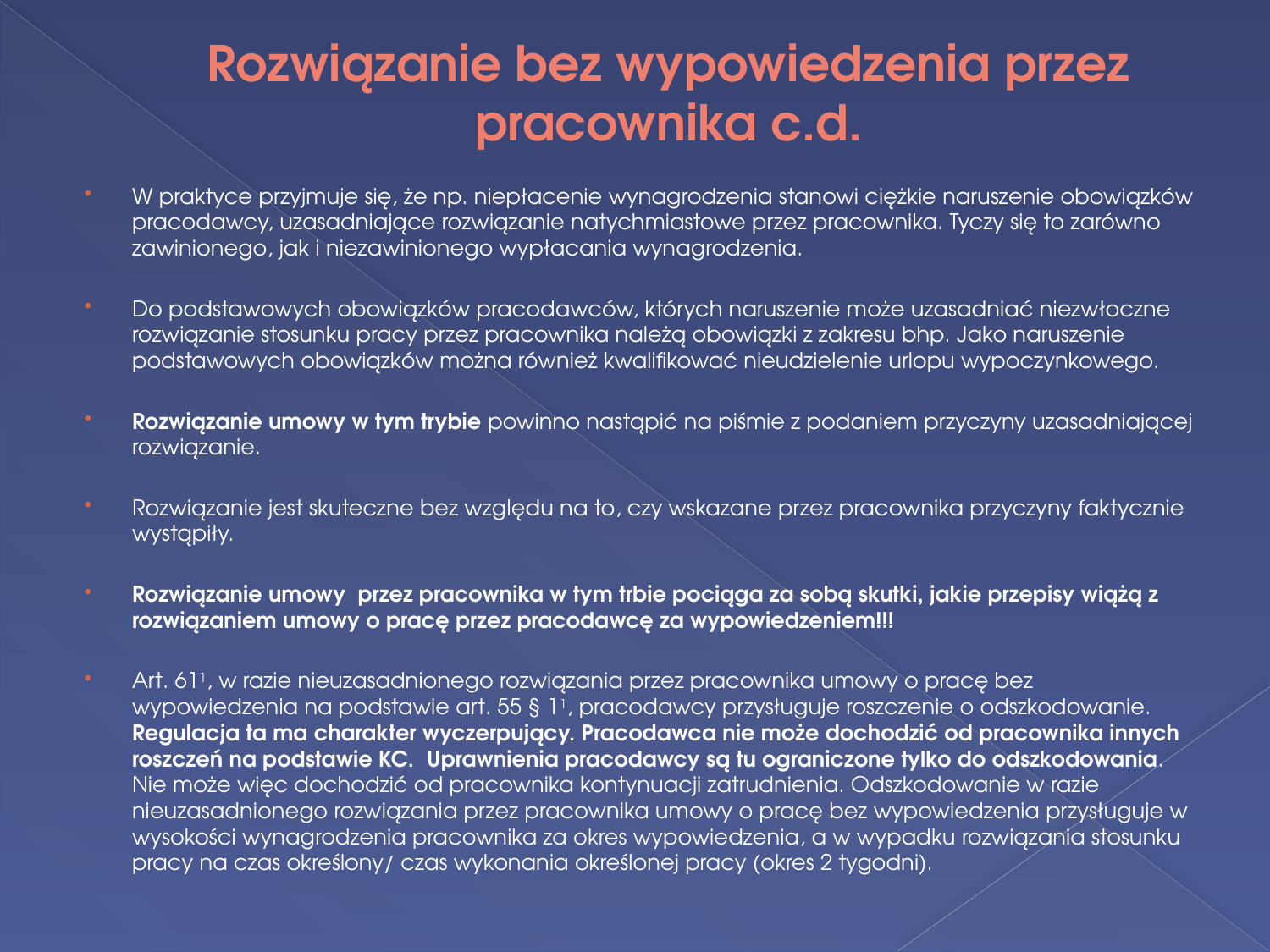

# Rozwiązanie bez wypowiedzenia przez pracownika c.d.
W praktyce przyjmuje się, że np. niepłacenie wynagrodzenia stanowi ciężkie naruszenie obowiązków pracodawcy, uzasadniające rozwiązanie natychmiastowe przez pracownika. Tyczy się to zarówno zawinionego, jak i niezawinionego wypłacania wynagrodzenia.

Do podstawowych obowiązków pracodawców, których naruszenie może uzasadniać niezwłoczne rozwiązanie stosunku pracy przez pracownika należą obowiązki z zakresu bhp. Jako naruszenie podstawowych obowiązków można również kwalifikować nieudzielenie urlopu wypoczynkowego.

Rozwiązanie umowy w tym trybie powinno nastąpić na piśmie z podaniem przyczyny uzasadniającej rozwiązanie.

Rozwiązanie jest skuteczne bez względu na to, czy wskazane przez pracownika przyczyny faktycznie wystąpiły.

Rozwiązanie umowy  przez pracownika w tym trbie pociąga za sobą skutki, jakie przepisy wiążą z rozwiązaniem umowy o pracę przez pracodawcę za wypowiedzeniem!!!

Art. 611, w razie nieuzasadnionego rozwiązania przez pracownika umowy o pracę bez wypowiedzenia na podstawie art. 55 § 11, pracodawcy przysługuje roszczenie o odszkodowanie.  Regulacja ta ma charakter wyczerpujący. Pracodawca nie może dochodzić od pracownika innych roszczeń na podstawie KC.  Uprawnienia pracodawcy są tu ograniczone tylko do odszkodowania. Nie może więc dochodzić od pracownika kontynuacji zatrudnienia. Odszkodowanie w razie nieuzasadnionego rozwiązania przez pracownika umowy o pracę bez wypowiedzenia przysługuje w wysokości wynagrodzenia pracownika za okres wypowiedzenia, a w wypadku rozwiązania stosunku pracy na czas określony/ czas wykonania określonej pracy (okres 2 tygodni).